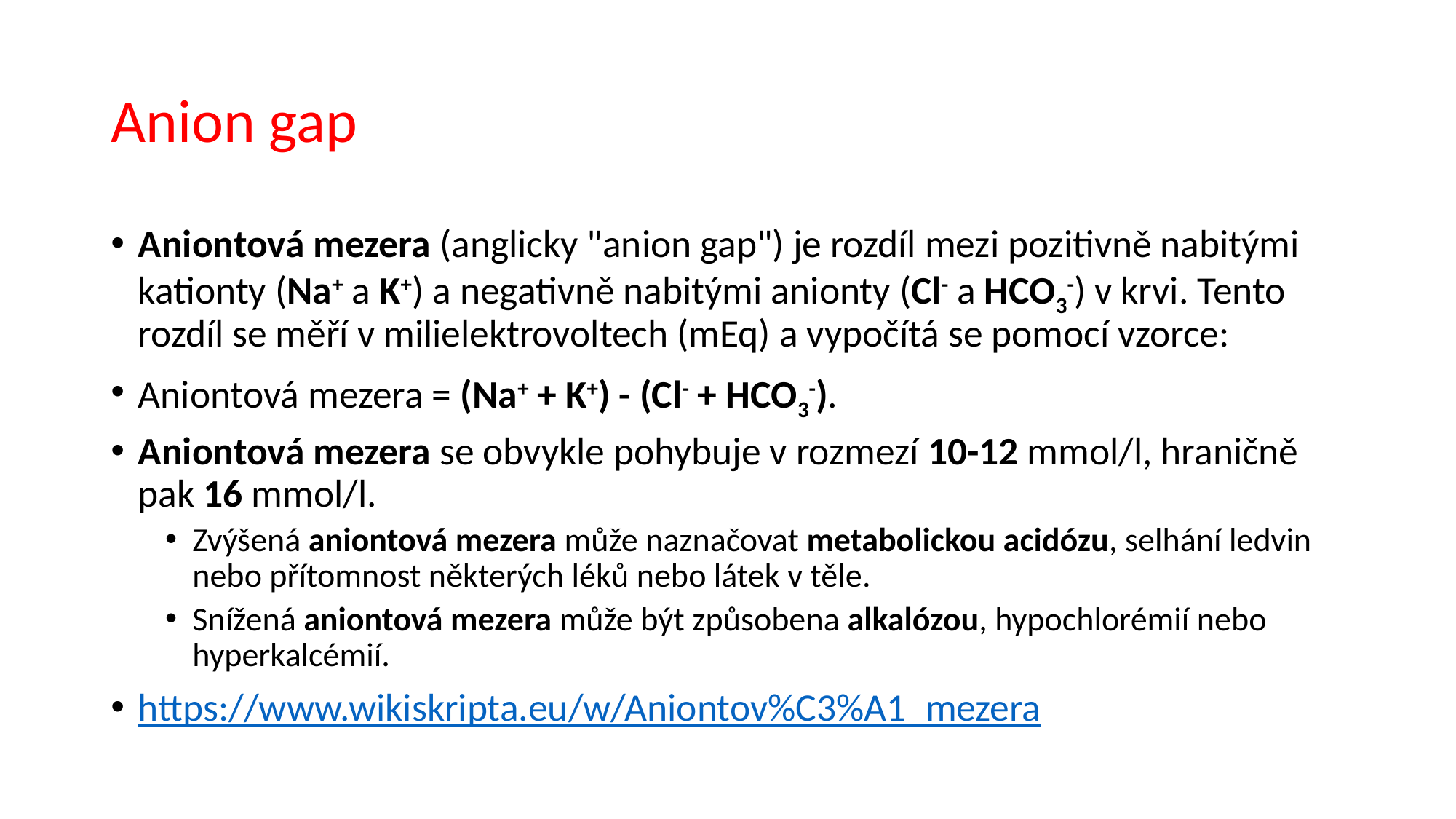

# Anion gap
Aniontová mezera (anglicky "anion gap") je rozdíl mezi pozitivně nabitými kationty (Na+ a K+) a negativně nabitými anionty (Cl- a HCO3-) v krvi. Tento rozdíl se měří v milielektrovoltech (mEq) a vypočítá se pomocí vzorce:
Aniontová mezera = (Na+ + K+) - (Cl- + HCO3-).
Aniontová mezera se obvykle pohybuje v rozmezí 10-12 mmol/l, hraničně pak 16 mmol/l.
Zvýšená aniontová mezera může naznačovat metabolickou acidózu, selhání ledvin nebo přítomnost některých léků nebo látek v těle.
Snížená aniontová mezera může být způsobena alkalózou, hypochlorémií nebo hyperkalcémií.
https://www.wikiskripta.eu/w/Aniontov%C3%A1_mezera